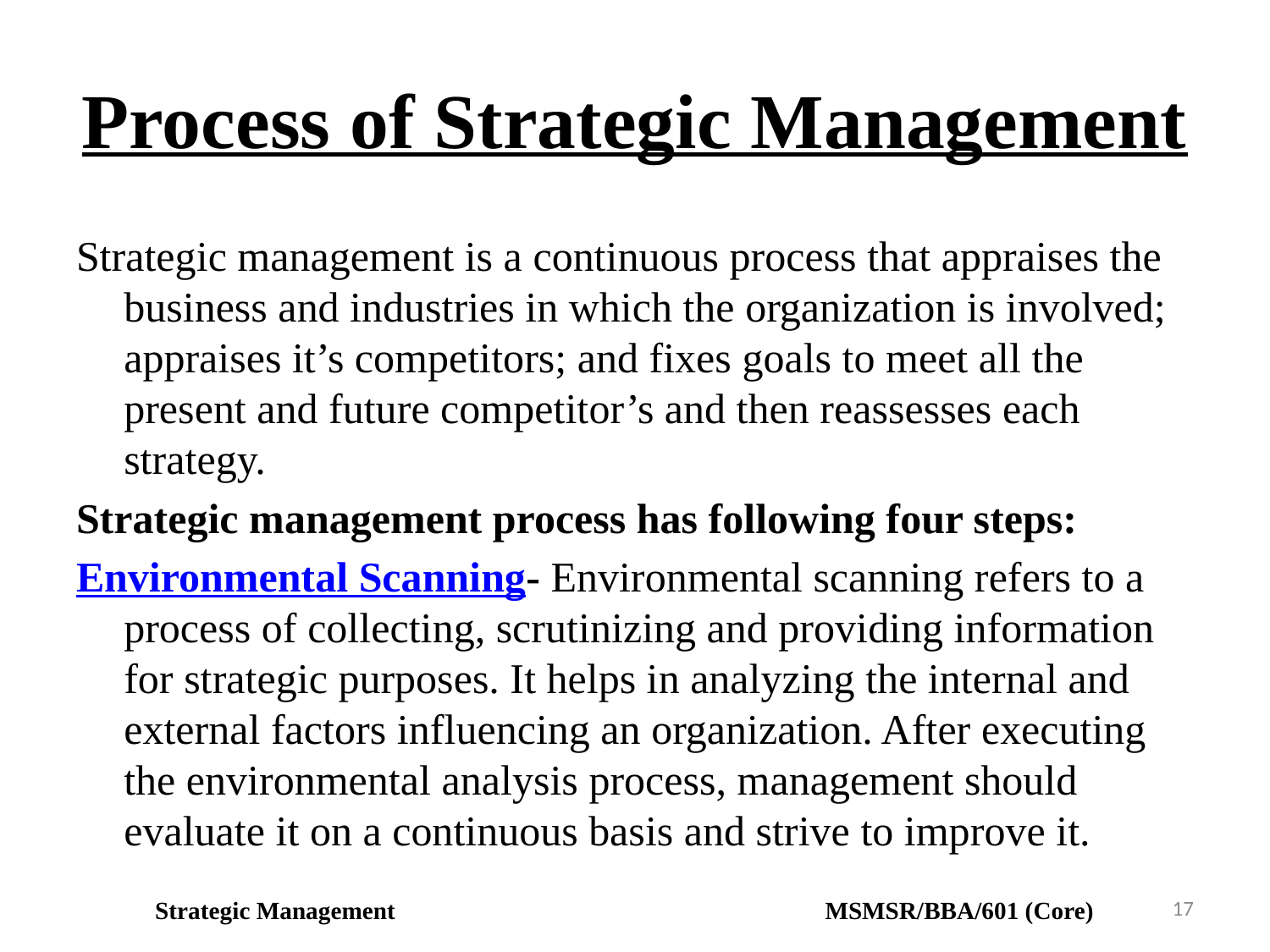

# Process of Strategic Management
Strategic management is a continuous process that appraises the business and industries in which the organization is involved; appraises it’s competitors; and fixes goals to meet all the present and future competitor’s and then reassesses each strategy.
Strategic management process has following four steps:
Environmental Scanning- Environmental scanning refers to a process of collecting, scrutinizing and providing information for strategic purposes. It helps in analyzing the internal and external factors influencing an organization. After executing the environmental analysis process, management should evaluate it on a continuous basis and strive to improve it.

17
Strategic Management                                                                      MSMSR/BBA/601 (Core)